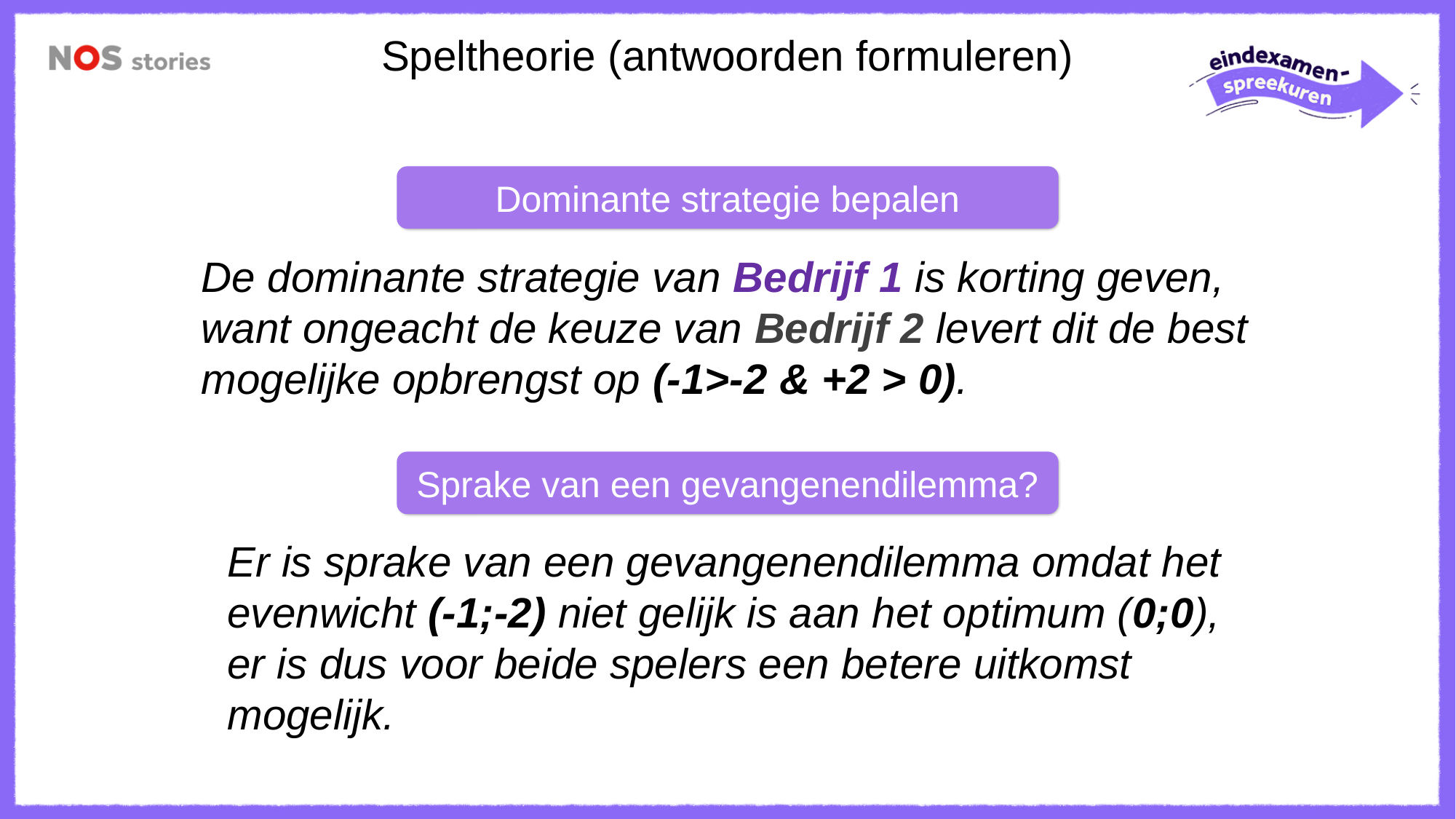

Speltheorie (antwoorden formuleren)
Dominante strategie bepalen
De dominante strategie van Bedrijf 1 is korting geven, want ongeacht de keuze van Bedrijf 2 levert dit de best mogelijke opbrengst op (-1>-2 & +2 > 0).
Sprake van een gevangenendilemma?
Er is sprake van een gevangenendilemma omdat het evenwicht (-1;-2) niet gelijk is aan het optimum (0;0), er is dus voor beide spelers een betere uitkomst mogelijk.